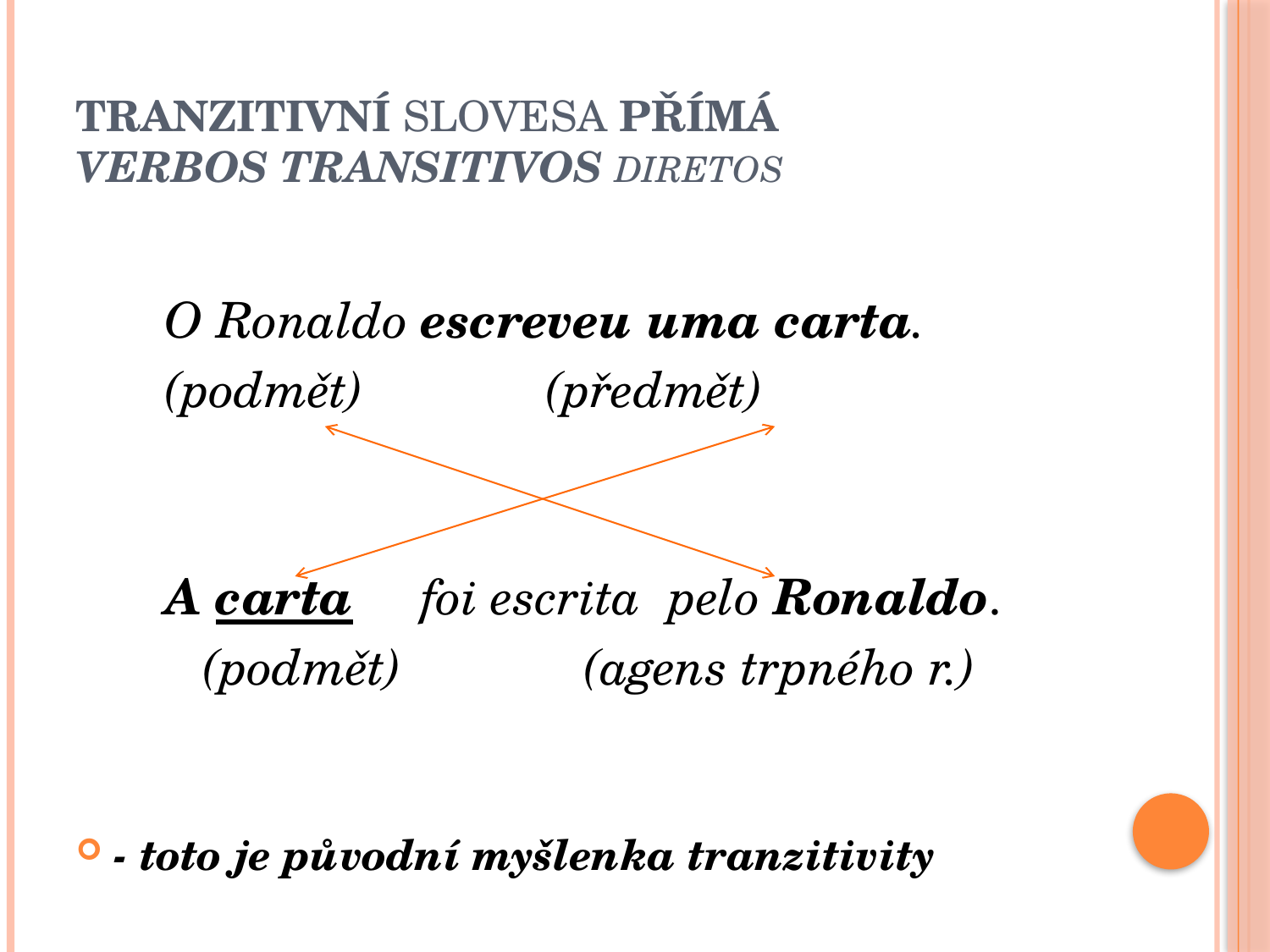

# tranzitivní SLOVESA PŘÍMÁ verbos transitivos DIRETOS

O Ronaldo escreveu uma carta.
(podmět)		(předmět)

A carta     foi escrita  pelo Ronaldo.
	(podmět)		(agens trpného r.)

- toto je původní myšlenka tranzitivity